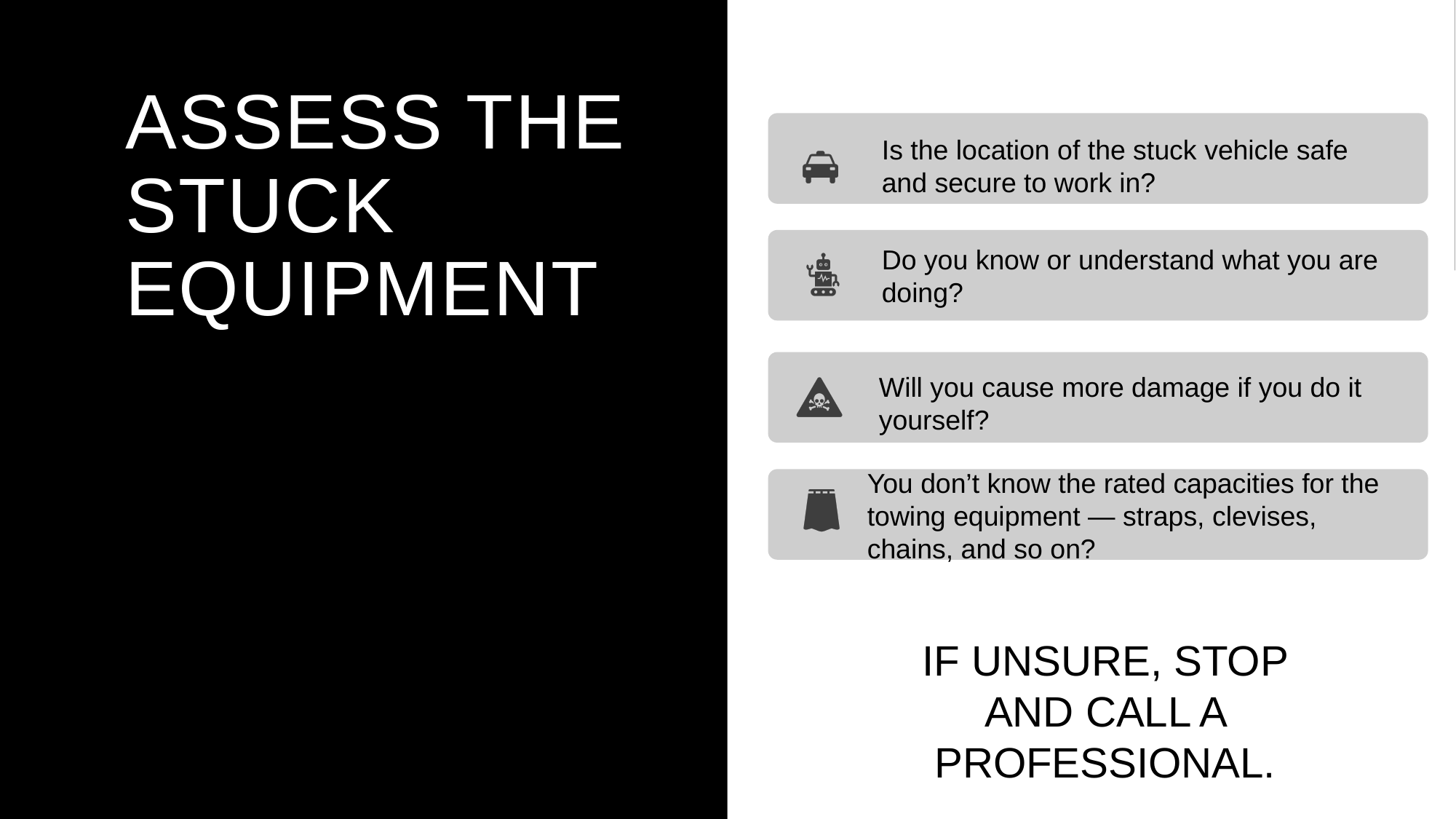

Is the location of the stuck vehicle safe and secure to work in?
Do you know or understand what you are doing?
Will you cause more damage if you do it yourself?
You don’t know the rated capacities for the towing equipment — straps, clevises, chains, and so on?
# Assess the stuck Equipment
IF UNSURE, STOP AND CALL A PROFESSIONAL.